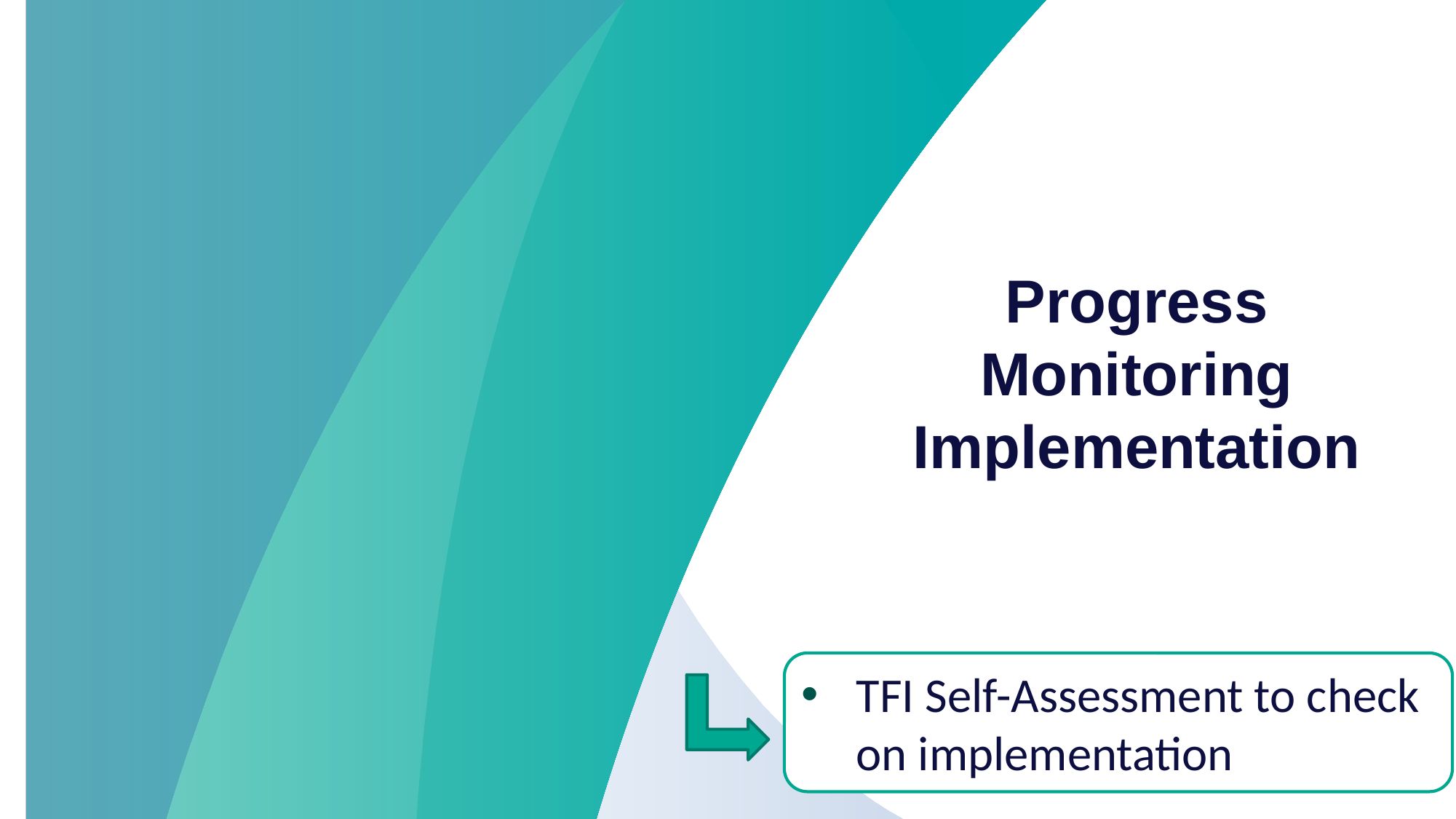

Progress Monitoring Implementation
TFI Self-Assessment to check on implementation